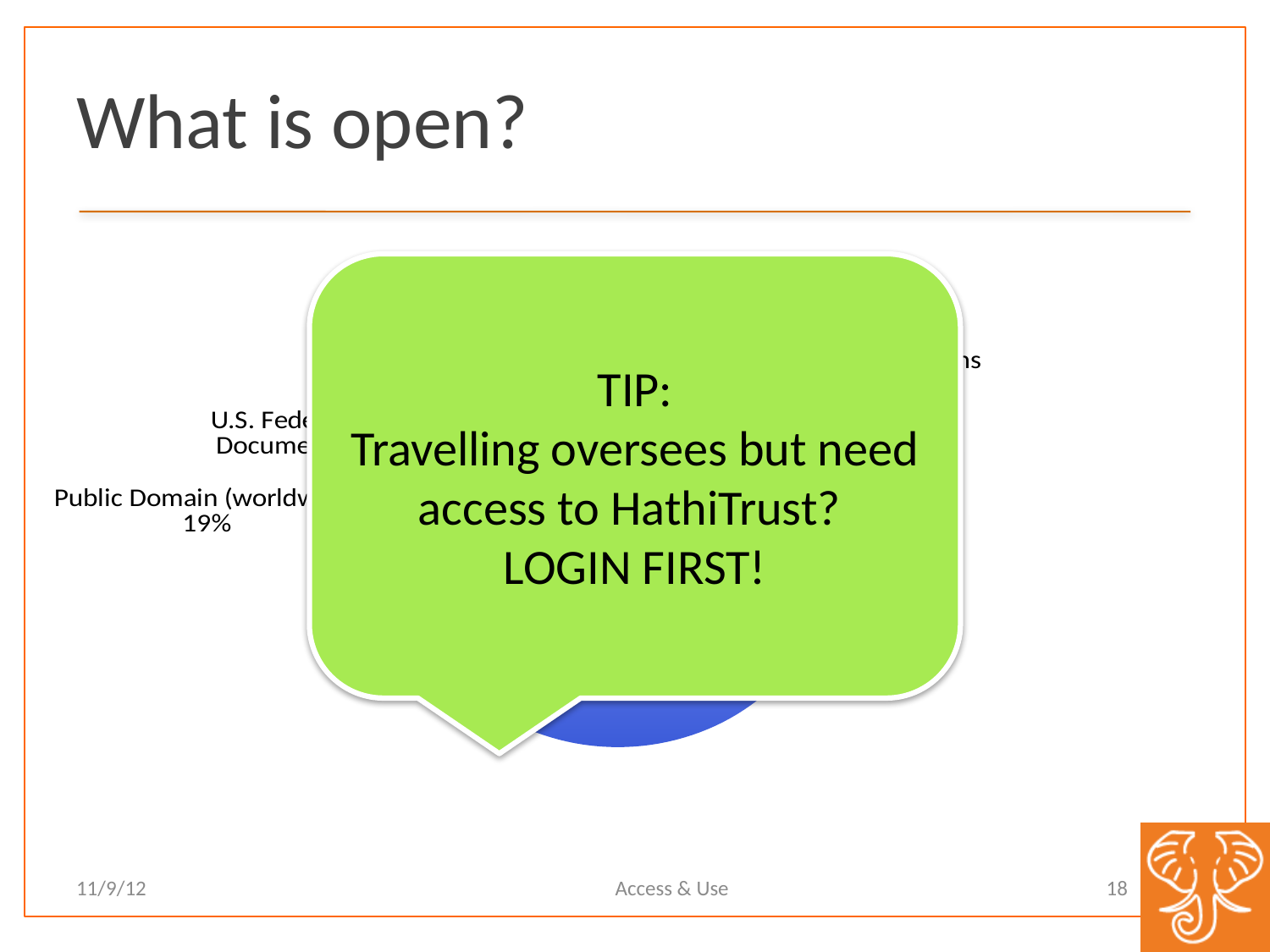

# What is open?
TIP:
Travelling oversees but need access to HathiTrust?
LOGIN FIRST!

[unsupported chart]

[unsupported chart]

Access & Use
18
11/9/12